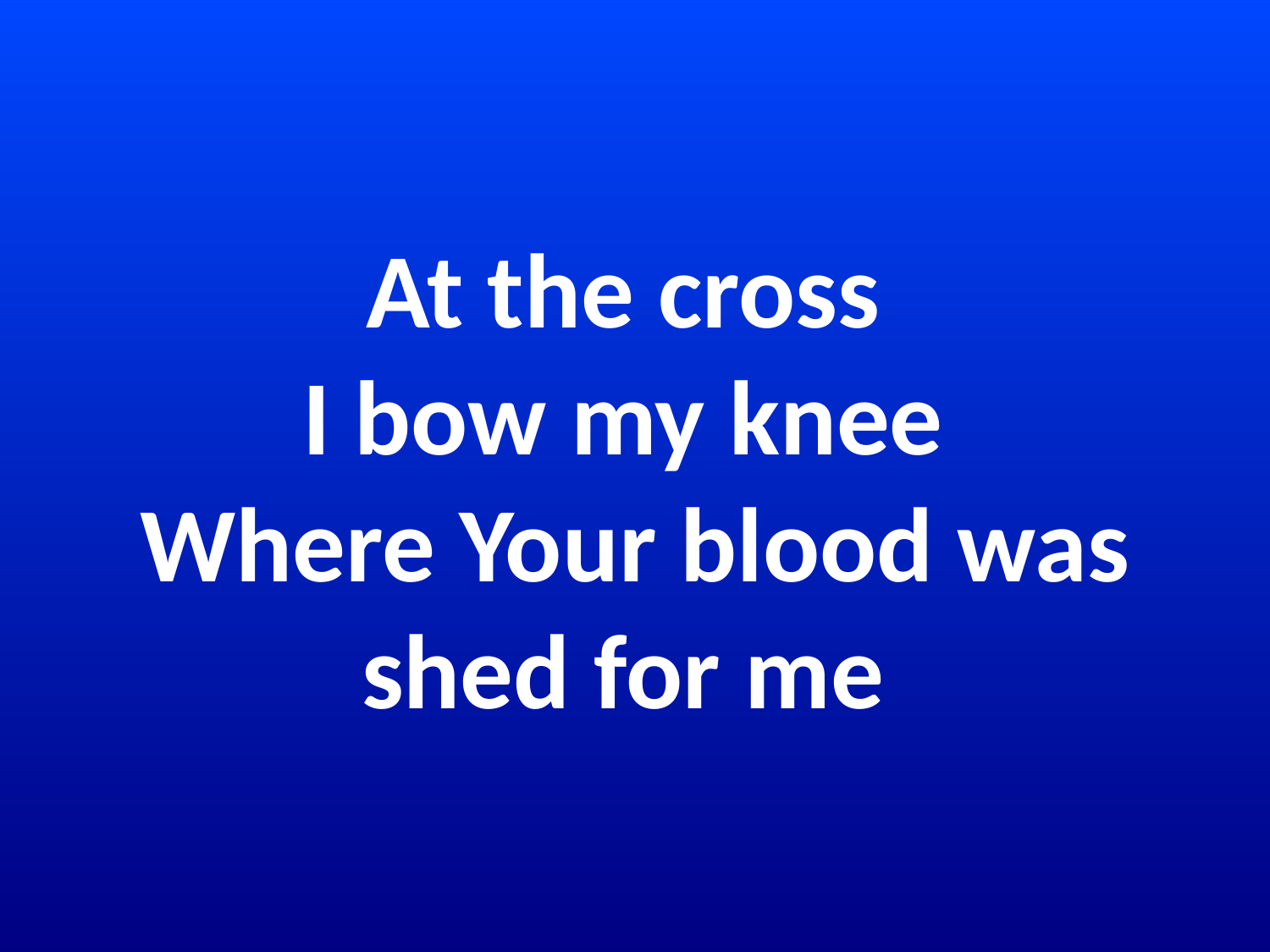

# At the cross I bow my knee Where Your blood was shed for me